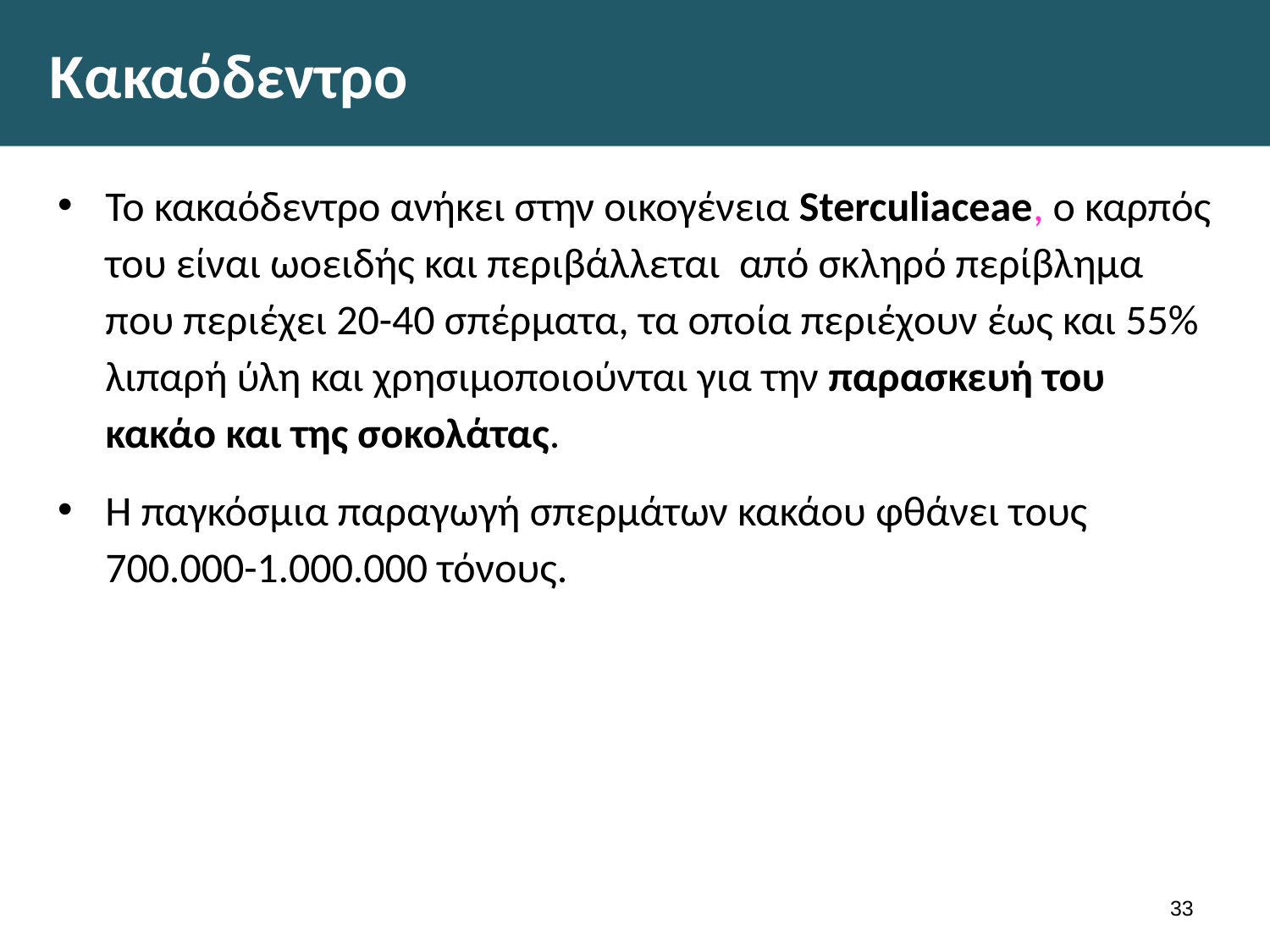

# Κακαόδεντρο
Το κακαόδεντρο ανήκει στην οικογένεια Sterculiaceae, ο καρπός του είναι ωοειδής και περιβάλλεται  από σκληρό περίβλημα που περιέχει 20-40 σπέρματα, τα οποία περιέχουν έως και 55% λιπαρή ύλη και χρησιμοποιούνται για την παρασκευή του κακάο και της σοκολάτας.
Η παγκόσμια παραγωγή σπερμάτων κακάου φθάνει τους 700.000-1.000.000 τόνους.
33